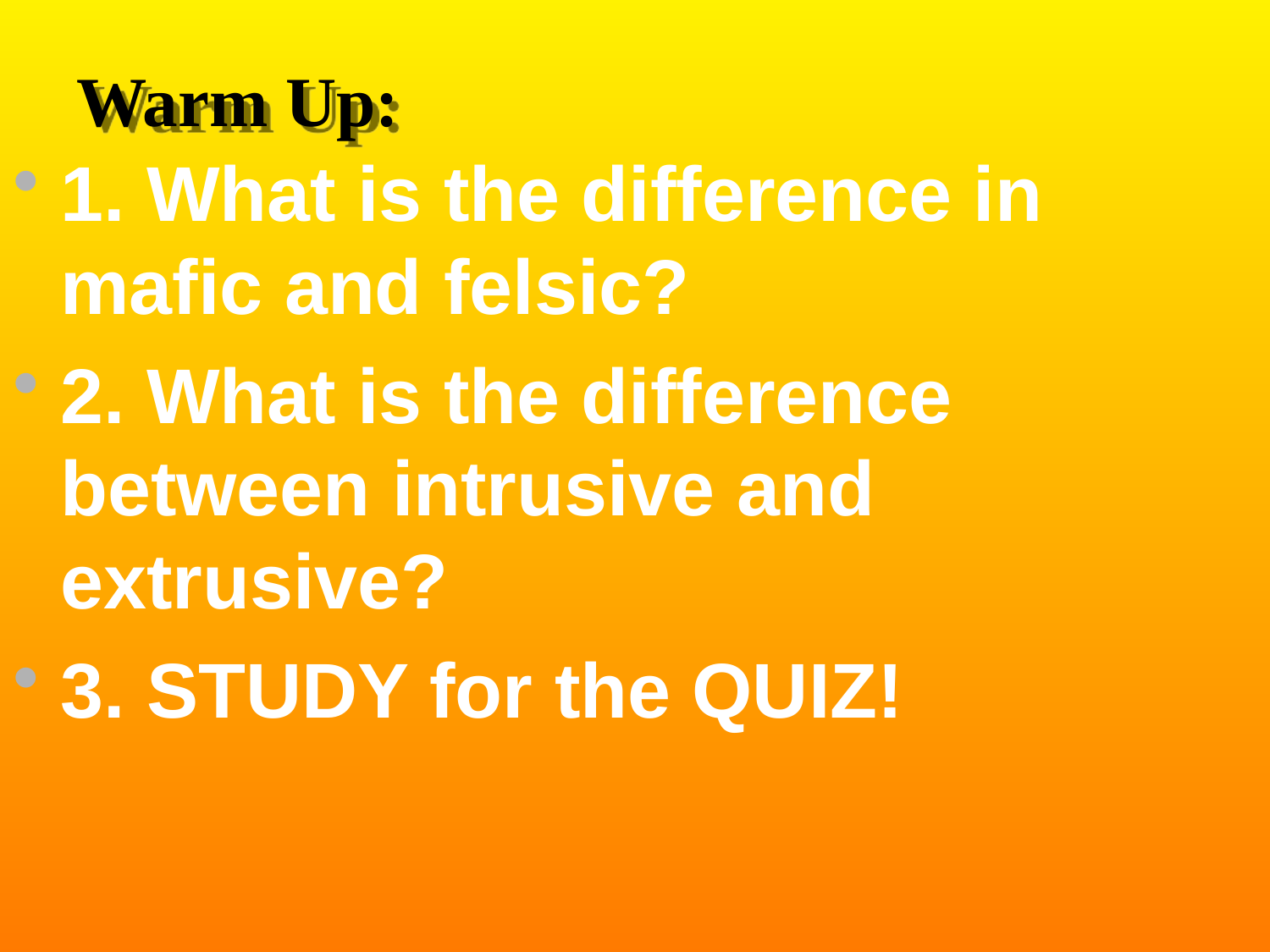

# Warm Up:
1. What is the difference in mafic and felsic?
2. What is the difference between intrusive and extrusive?
3. STUDY for the QUIZ!